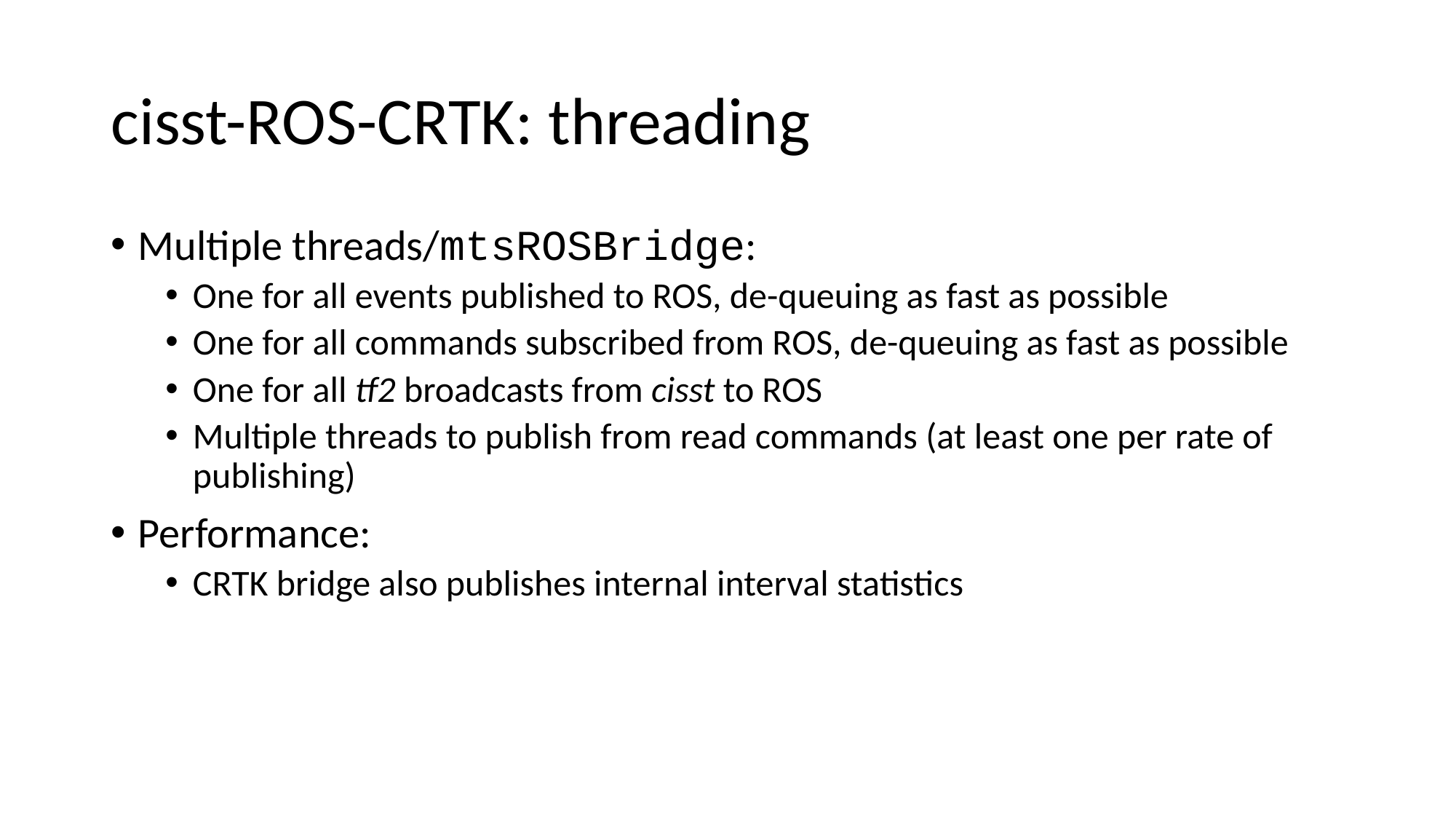

# cisst-ROS-CRTK: threading
Multiple threads/mtsROSBridge:
One for all events published to ROS, de-queuing as fast as possible
One for all commands subscribed from ROS, de-queuing as fast as possible
One for all tf2 broadcasts from cisst to ROS
Multiple threads to publish from read commands (at least one per rate of publishing)
Performance:
CRTK bridge also publishes internal interval statistics